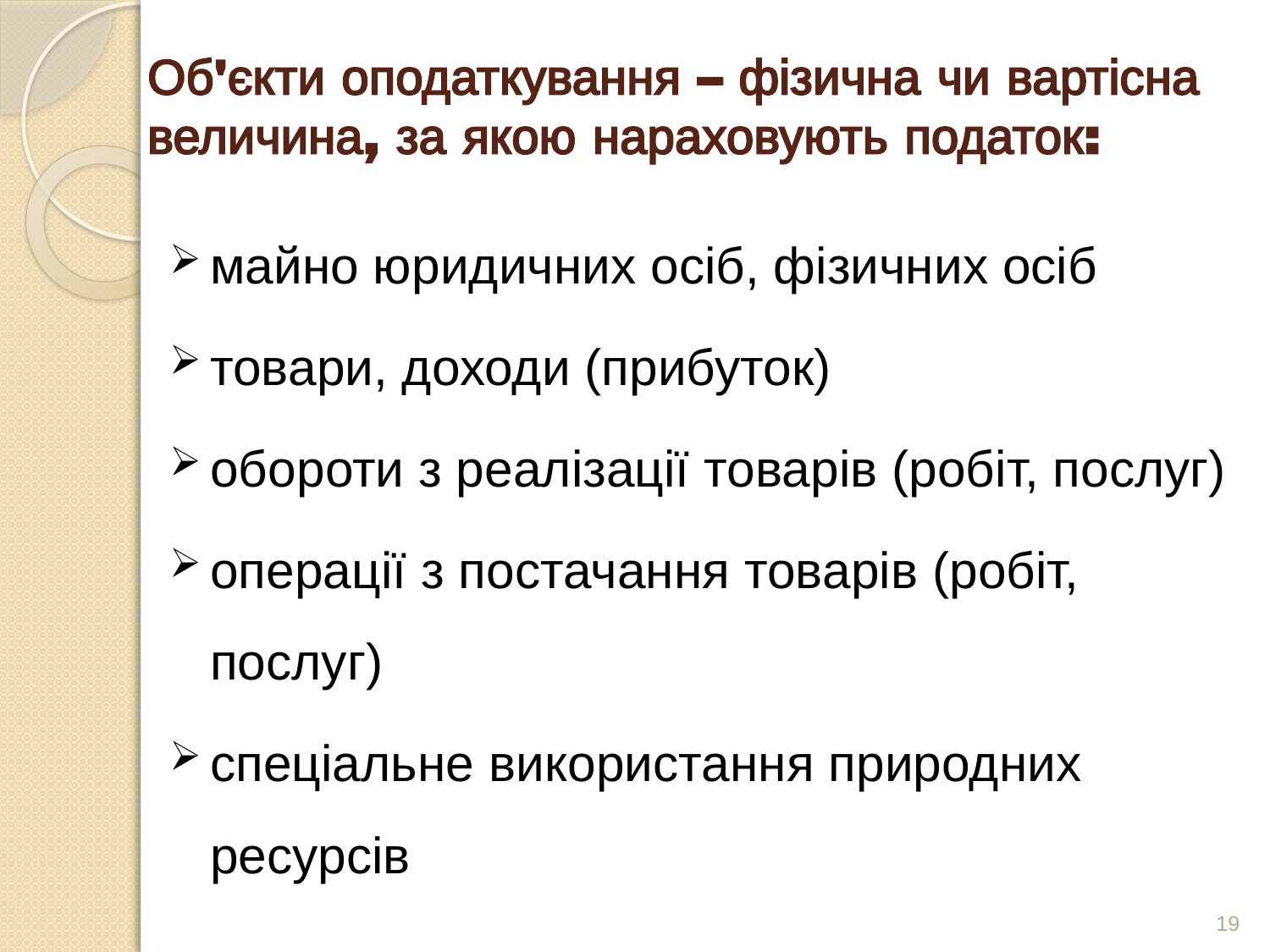

# Об'єкти оподаткування – фізична чи вартісна величина, за якою нараховують податок:
майно юридичних осіб, фізичних осіб
товари, доходи (прибуток)
обороти з реалізації товарів (робіт, послуг)
операції з постачання товарів (робіт, послуг)
спеціальне використання природних ресурсів

19